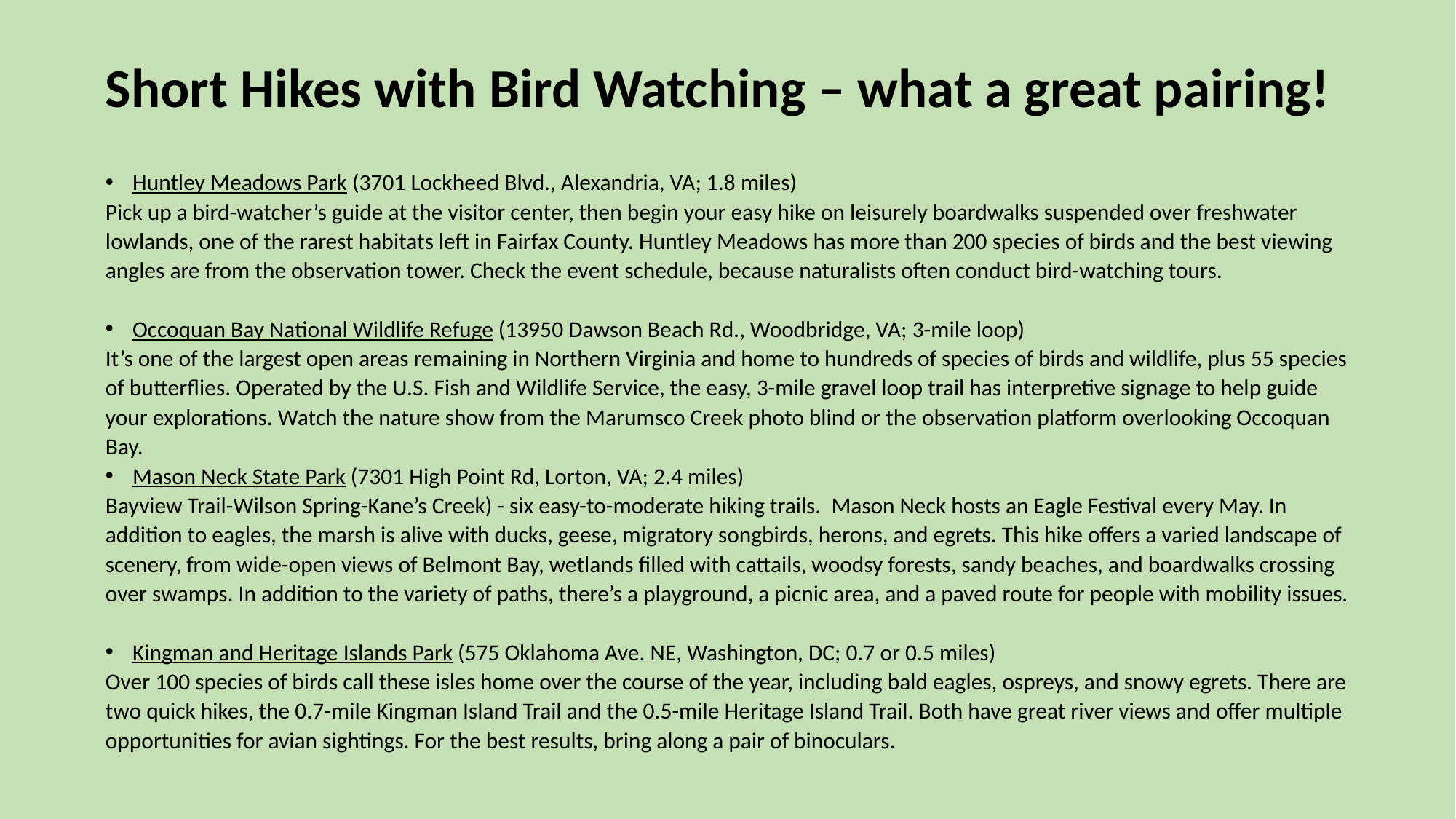

# Short Hikes with Bird Watching – what a great pairing!
Huntley Meadows Park (3701 Lockheed Blvd., Alexandria, VA; 1.8 miles)
Pick up a bird-watcher’s guide at the visitor center, then begin your easy hike on leisurely boardwalks suspended over freshwater lowlands, one of the rarest habitats left in Fairfax County. Huntley Meadows has more than 200 species of birds and the best viewing angles are from the observation tower. Check the event schedule, because naturalists often conduct bird-watching tours.

Occoquan Bay National Wildlife Refuge (13950 Dawson Beach Rd., Woodbridge, VA; 3-mile loop)
It’s one of the largest open areas remaining in Northern Virginia and home to hundreds of species of birds and wildlife, plus 55 species of butterflies. Operated by the U.S. Fish and Wildlife Service, the easy, 3-mile gravel loop trail has interpretive signage to help guide your explorations. Watch the nature show from the Marumsco Creek photo blind or the observation platform overlooking Occoquan Bay.
Mason Neck State Park (7301 High Point Rd, Lorton, VA; 2.4 miles)
Bayview Trail-Wilson Spring-Kane’s Creek) - six easy-to-moderate hiking trails.  Mason Neck hosts an Eagle Festival every May. In addition to eagles, the marsh is alive with ducks, geese, migratory songbirds, herons, and egrets. This hike offers a varied landscape of scenery, from wide-open views of Belmont Bay, wetlands filled with cattails, woodsy forests, sandy beaches, and boardwalks crossing over swamps. In addition to the variety of paths, there’s a playground, a picnic area, and a paved route for people with mobility issues.

Kingman and Heritage Islands Park (575 Oklahoma Ave. NE, Washington, DC; 0.7 or 0.5 miles)
Over 100 species of birds call these isles home over the course of the year, including bald eagles, ospreys, and snowy egrets. There are two quick hikes, the 0.7-mile Kingman Island Trail and the 0.5-mile Heritage Island Trail. Both have great river views and offer multiple opportunities for avian sightings. For the best results, bring along a pair of binoculars.